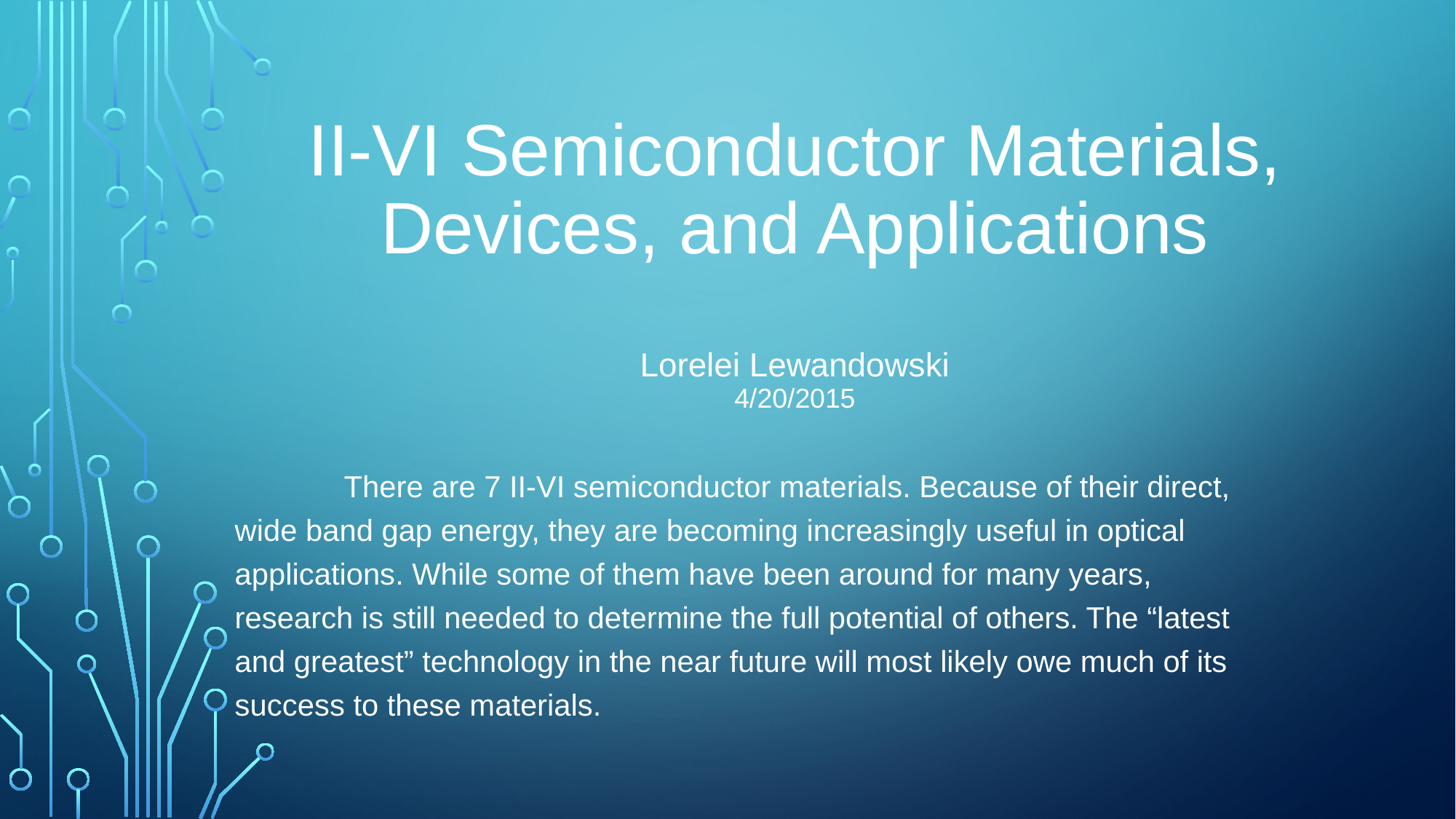

# II-VI Semiconductor Materials, Devices, and Applications Lorelei Lewandowski 4/20/2015
	There are 7 II-VI semiconductor materials. Because of their direct, wide band gap energy, they are becoming increasingly useful in optical applications. While some of them have been around for many years, research is still needed to determine the full potential of others. The “latest and greatest” technology in the near future will most likely owe much of its success to these materials.